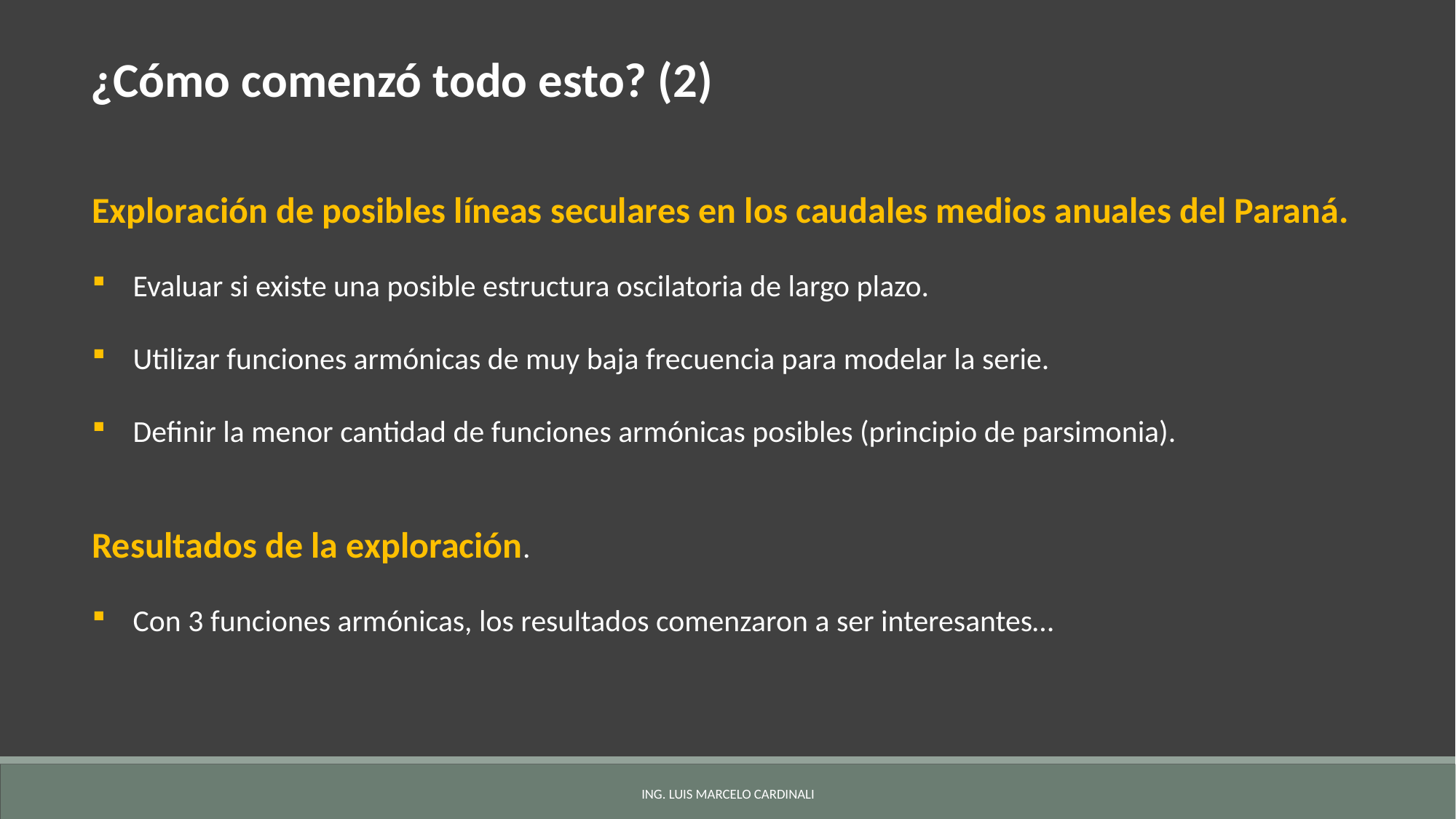

¿Cómo comenzó todo esto? (2)
Exploración de posibles líneas seculares en los caudales medios anuales del Paraná.

Evaluar si existe una posible estructura oscilatoria de largo plazo.

Utilizar funciones armónicas de muy baja frecuencia para modelar la serie.

Definir la menor cantidad de funciones armónicas posibles (principio de parsimonia).

Resultados de la exploración.

Con 3 funciones armónicas, los resultados comenzaron a ser interesantes…
ING. LUIS MARCELO CARDINALI